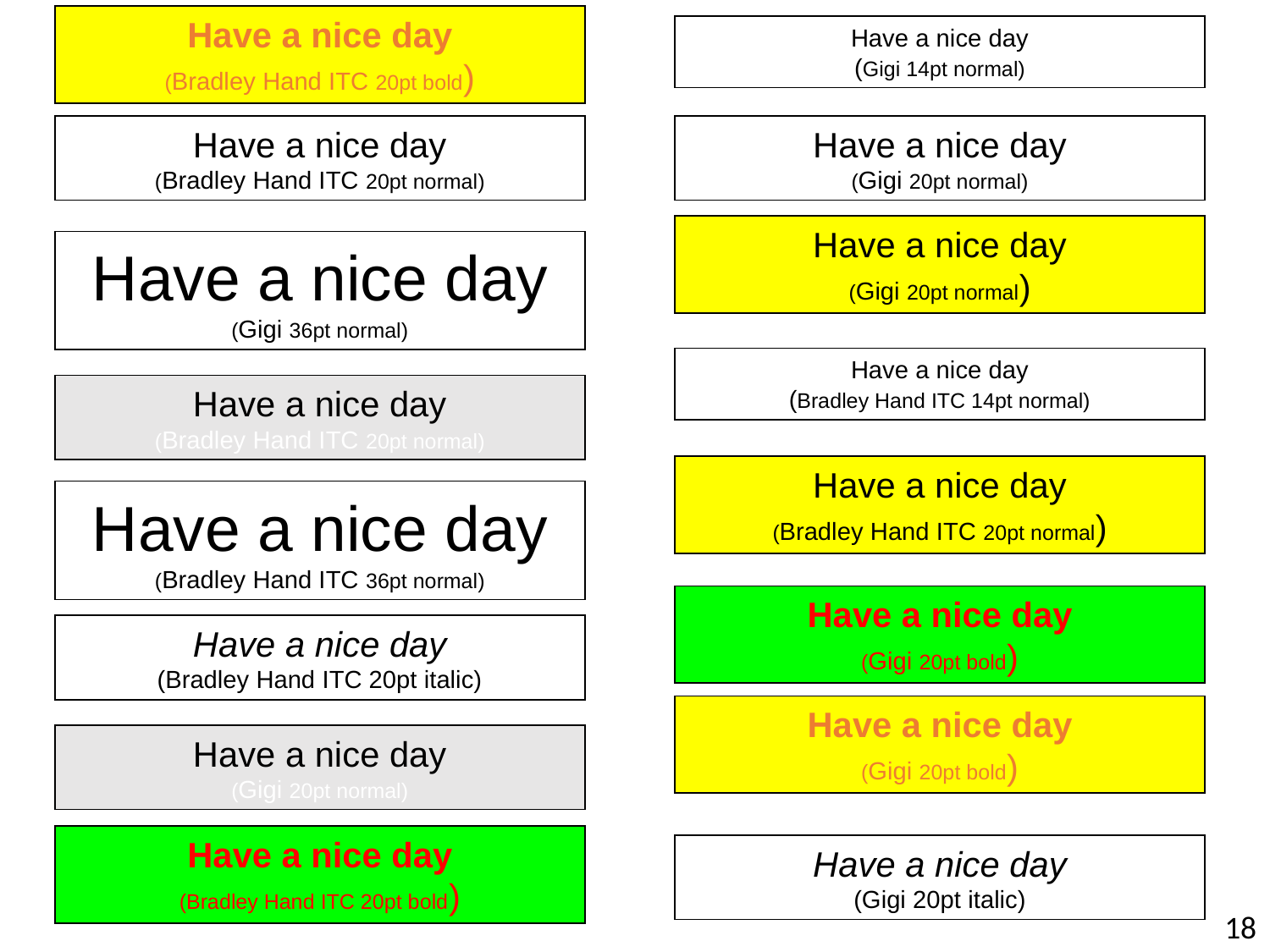

Have a nice day
(Bradley Hand ITC 20pt bold)
Have a nice day
(Gigi 14pt normal)
Have a nice day
(Bradley Hand ITC 20pt normal)
Have a nice day
(Gigi 20pt normal)
Have a nice day
(Gigi 20pt normal)
Have a nice day
(Gigi 36pt normal)
Have a nice day
(Bradley Hand ITC 14pt normal)
Have a nice day
(Bradley Hand ITC 20pt normal)
Have a nice day
(Bradley Hand ITC 20pt normal)
Have a nice day
(Bradley Hand ITC 36pt normal)
Have a nice day
(Gigi 20pt bold)
Have a nice day
(Bradley Hand ITC 20pt italic)
Have a nice day
(Gigi 20pt bold)
Have a nice day
(Gigi 20pt normal)
Have a nice day
(Bradley Hand ITC 20pt bold)
Have a nice day
(Gigi 20pt italic)
18